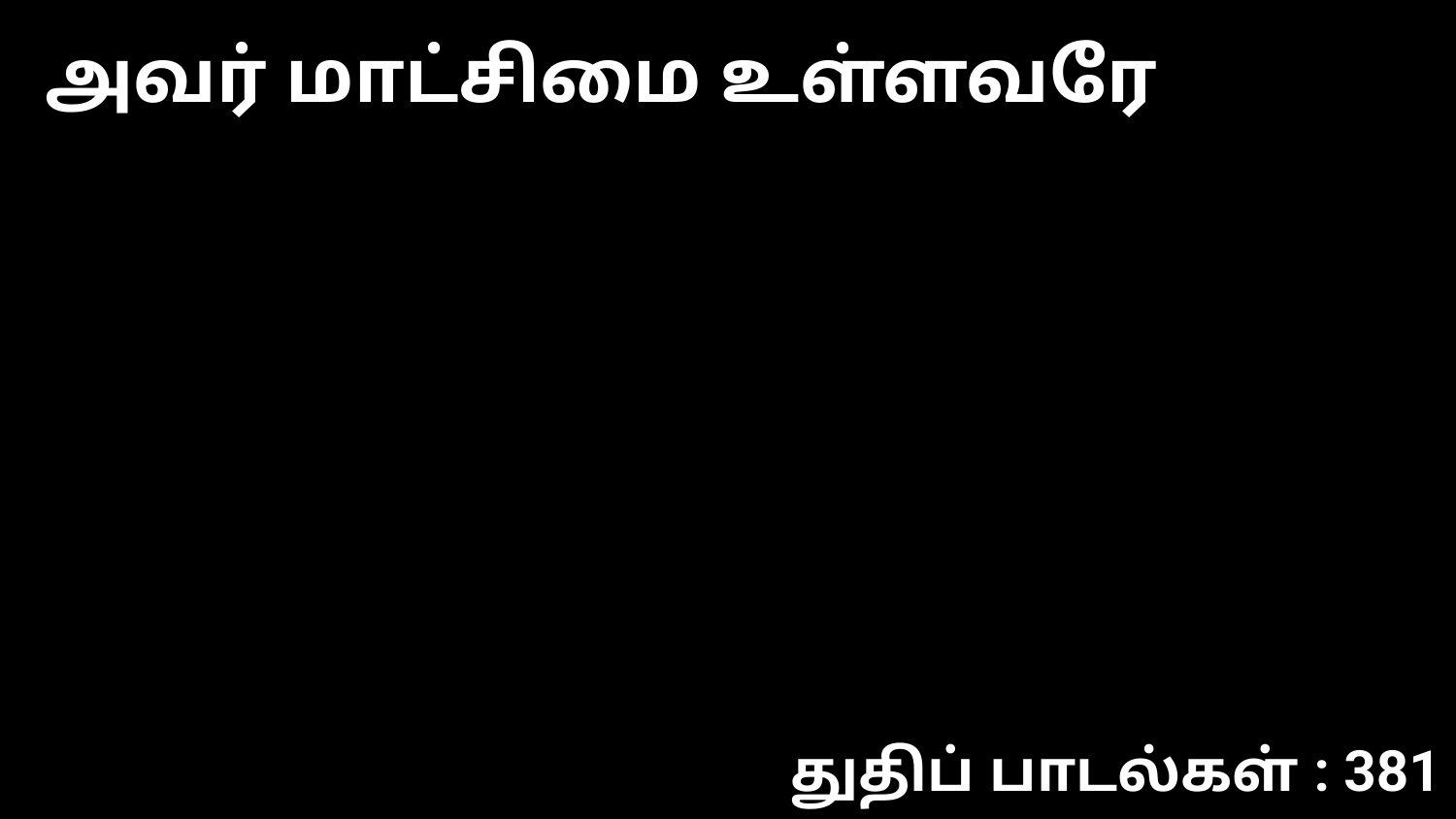

அவர் மாட்சிமை உள்ளவரே
துதிப் பாடல்கள் : 381